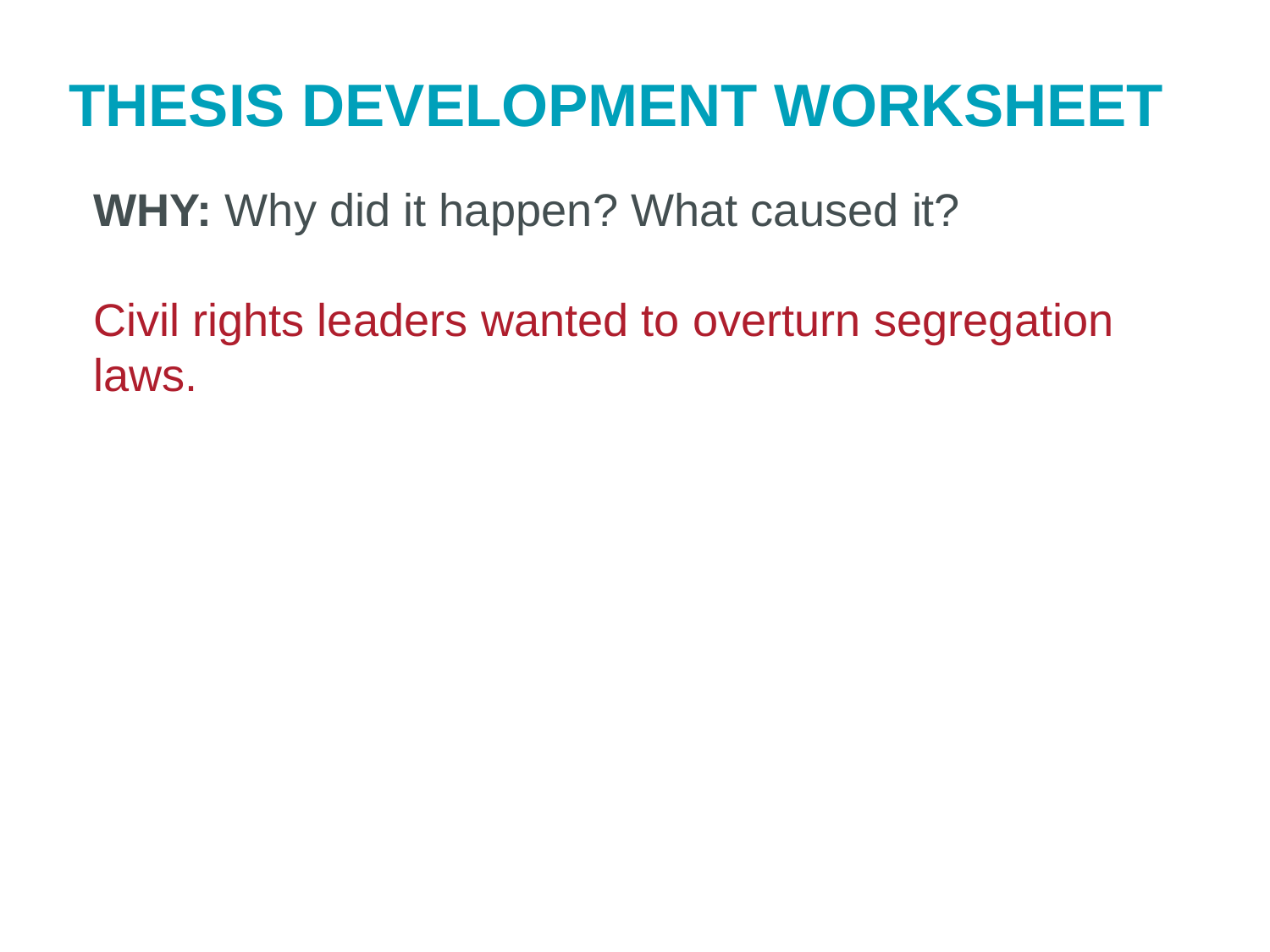

THESIS DEVELOPMENT WORKSHEET
WHY: Why did it happen? What caused it?

Civil rights leaders wanted to overturn segregation laws.